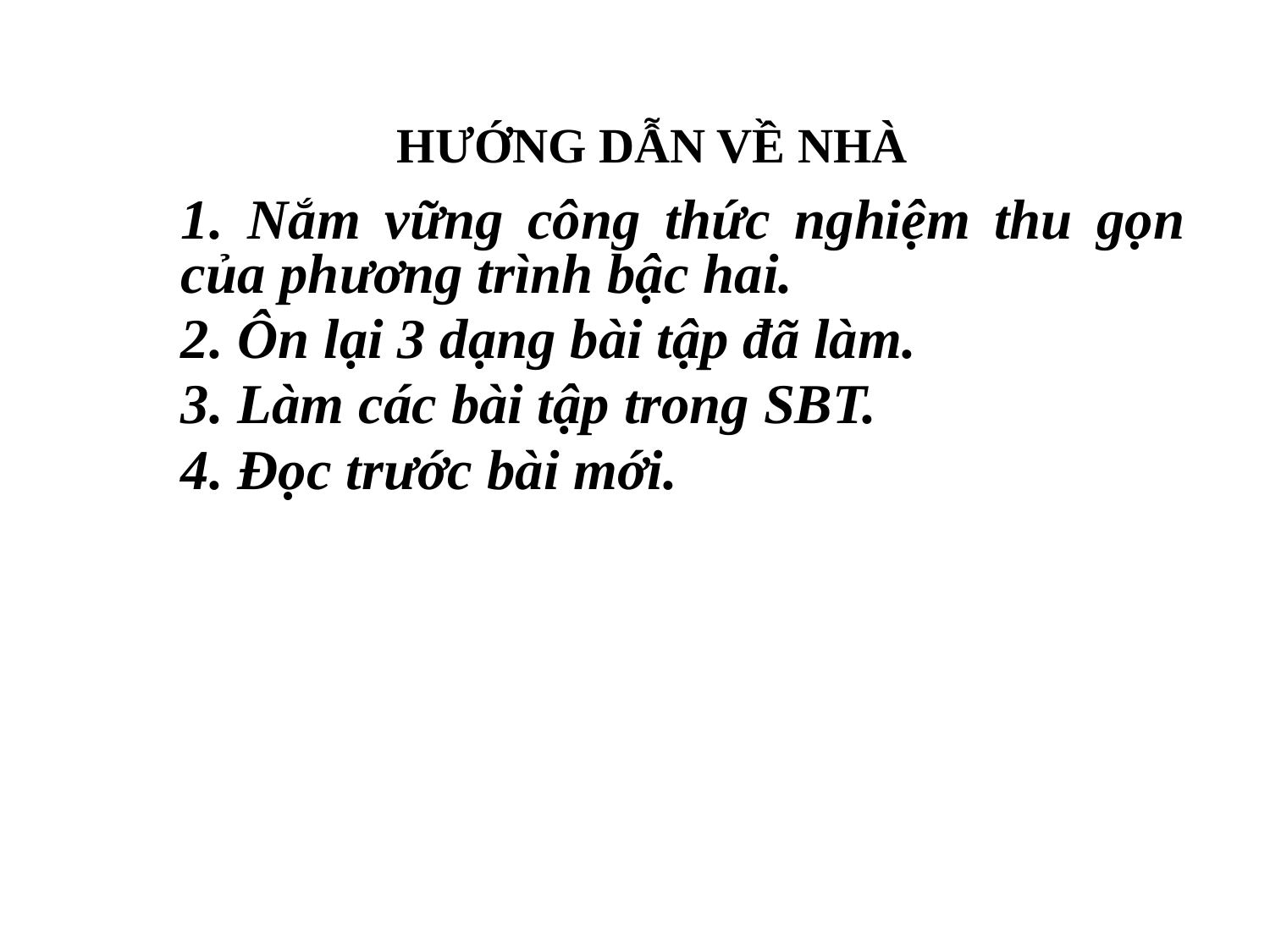

HƯỚNG DẪN VỀ NHÀ
1. Nắm vững công thức nghiệm thu gọn của phương trình bậc hai.
2. Ôn lại 3 dạng bài tập đã làm.
3. Làm các bài tập trong SBT.
4. Đọc trước bài mới.